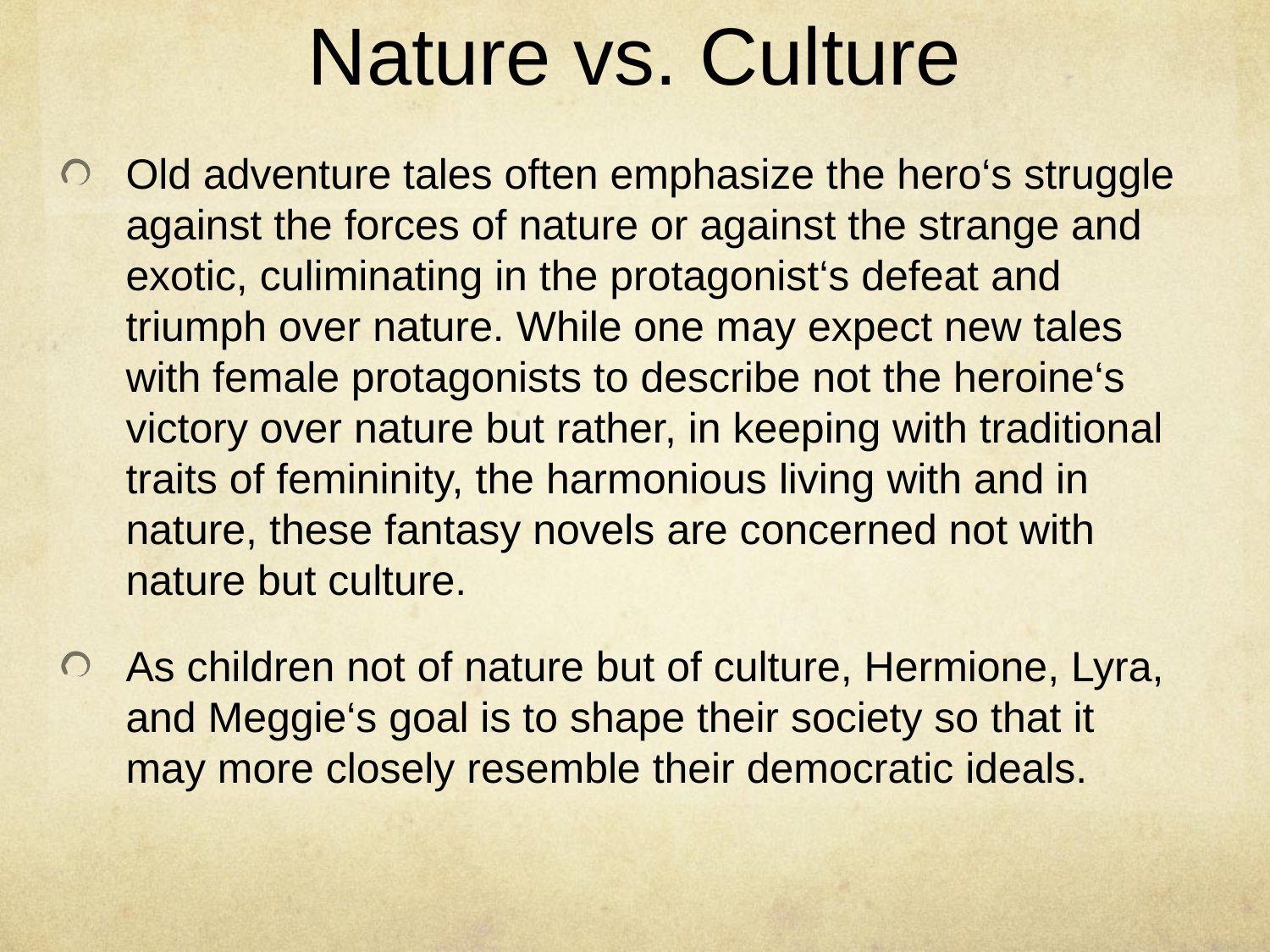

# Nature vs. Culture
Old adventure tales often emphasize the hero‘s struggle against the forces of nature or against the strange and exotic, culiminating in the protagonist‘s defeat and triumph over nature. While one may expect new tales with female protagonists to describe not the heroine‘s victory over nature but rather, in keeping with traditional traits of femininity, the harmonious living with and in nature, these fantasy novels are concerned not with nature but culture.
As children not of nature but of culture, Hermione, Lyra, and Meggie‘s goal is to shape their society so that it may more closely resemble their democratic ideals.